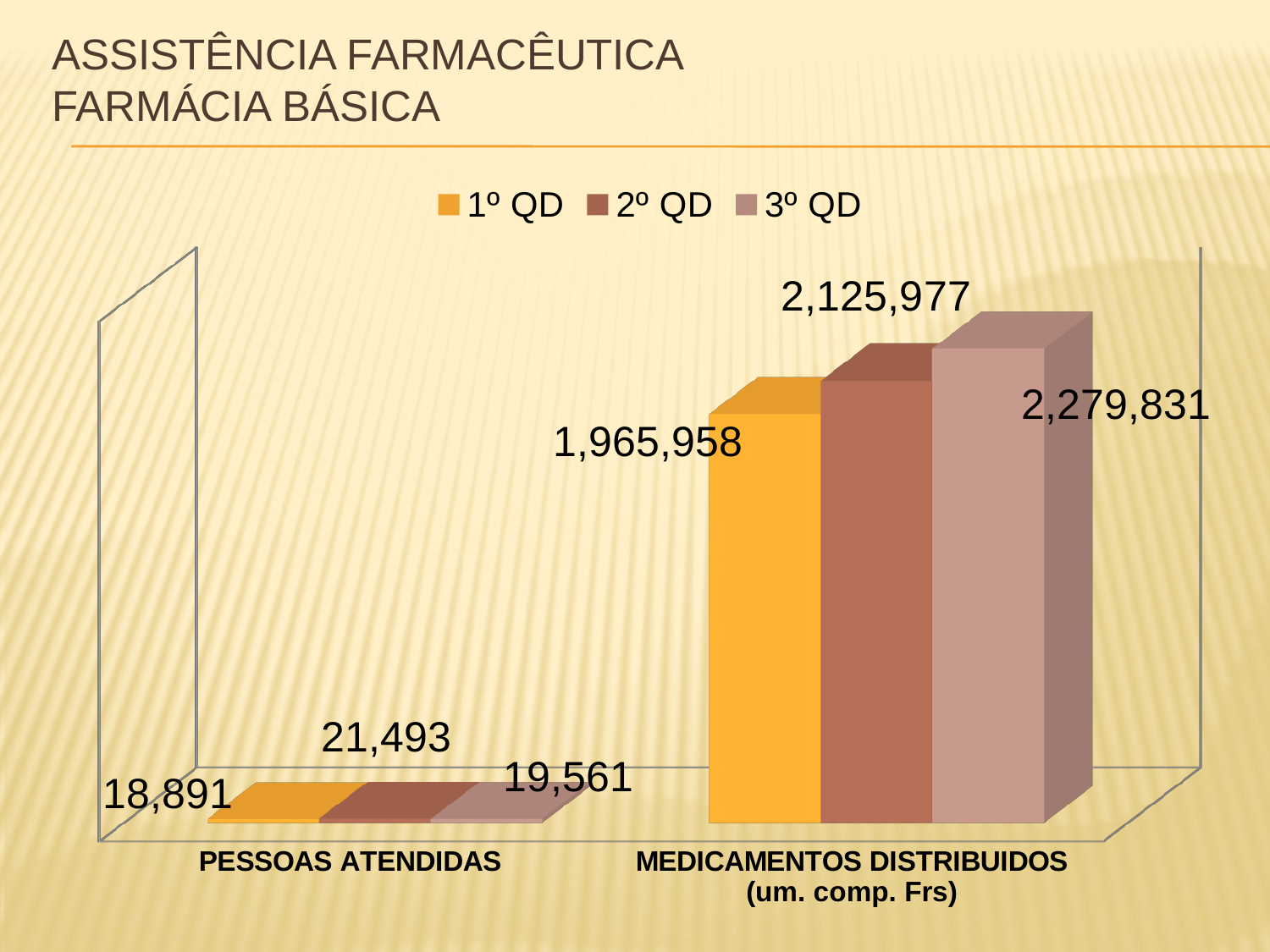

# ASSISTÊNCIA FARMACÊUTICA FARMÁCIA BÁSICA

[unsupported chart]